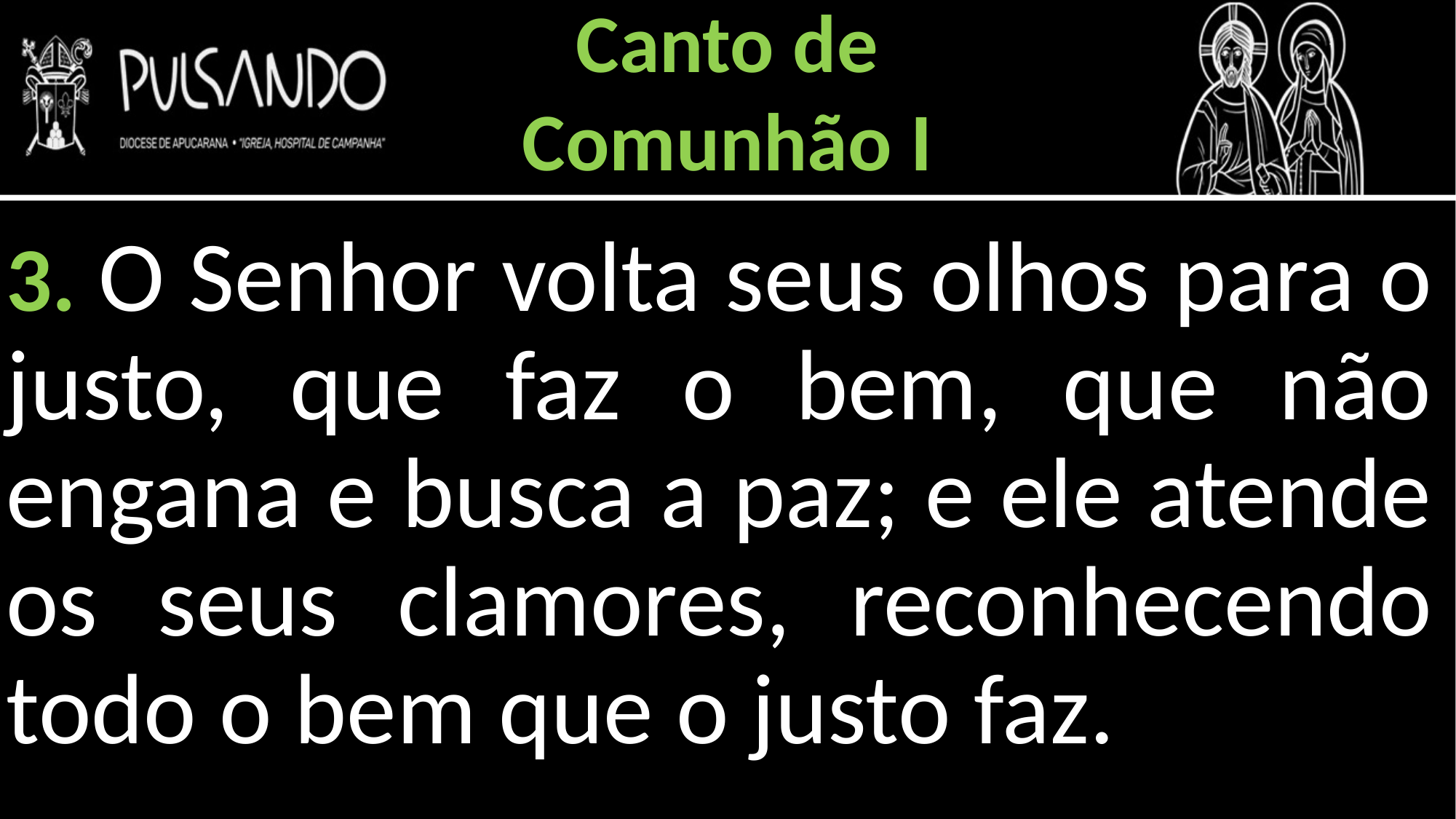

Canto de
Comunhão I
3. O Senhor volta seus olhos para o justo, que faz o bem, que não engana e busca a paz; e ele atende os seus clamores, reconhecendo todo o bem que o justo faz.